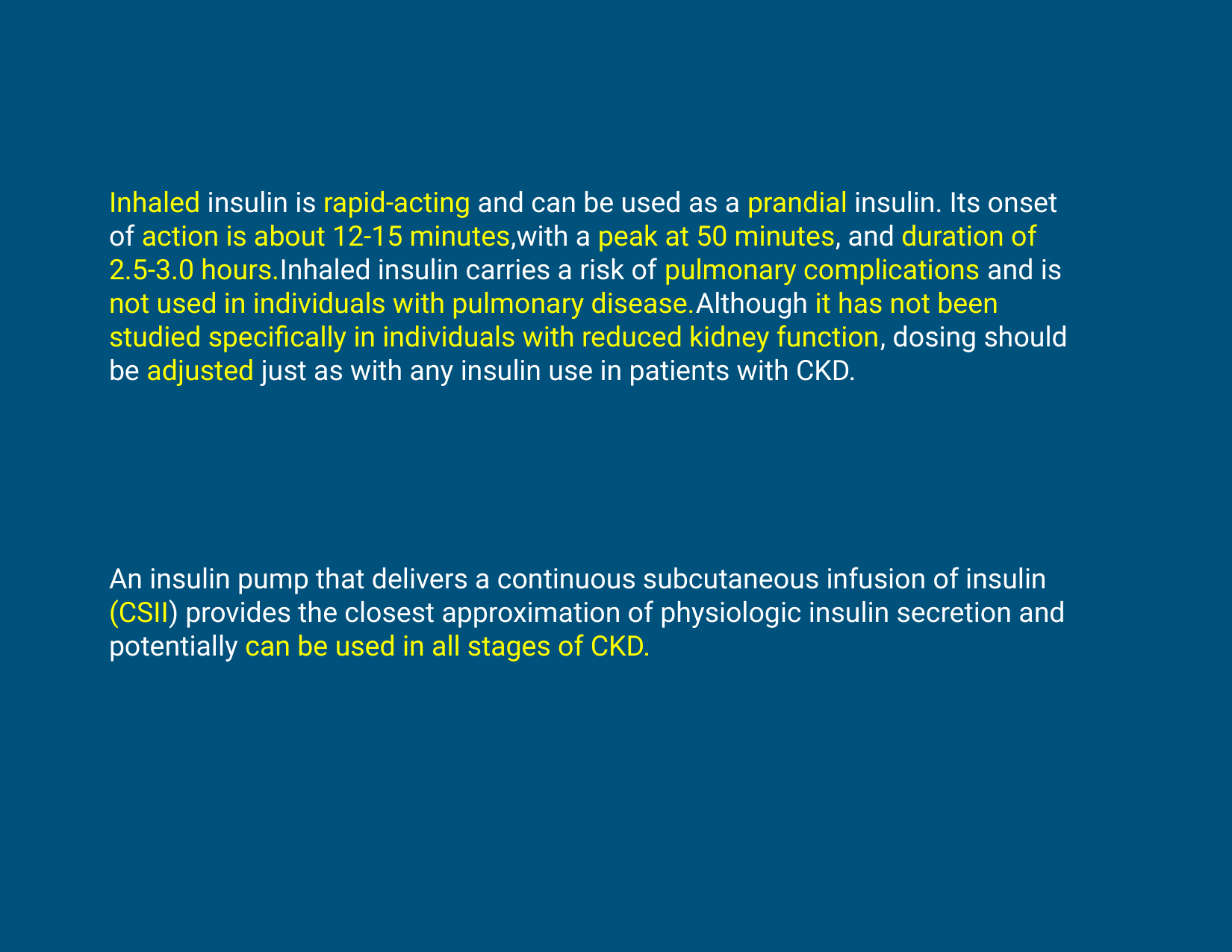

Inhaled insulin is rapid-acting and can be used as a prandial insulin. Its onset of action is about 12-15 minutes,with a peak at 50 minutes, and duration of 2.5-3.0 hours.Inhaled insulin carries a risk of pulmonary complications and is not used in individuals with pulmonary disease.Although it has not been studied specifically in individuals with reduced kidney function, dosing should be adjusted just as with any insulin use in patients with CKD.

An insulin pump that delivers a continuous subcutaneous infusion of insulin (CSII) provides the closest approximation of physiologic insulin secretion and potentially can be used in all stages of CKD.